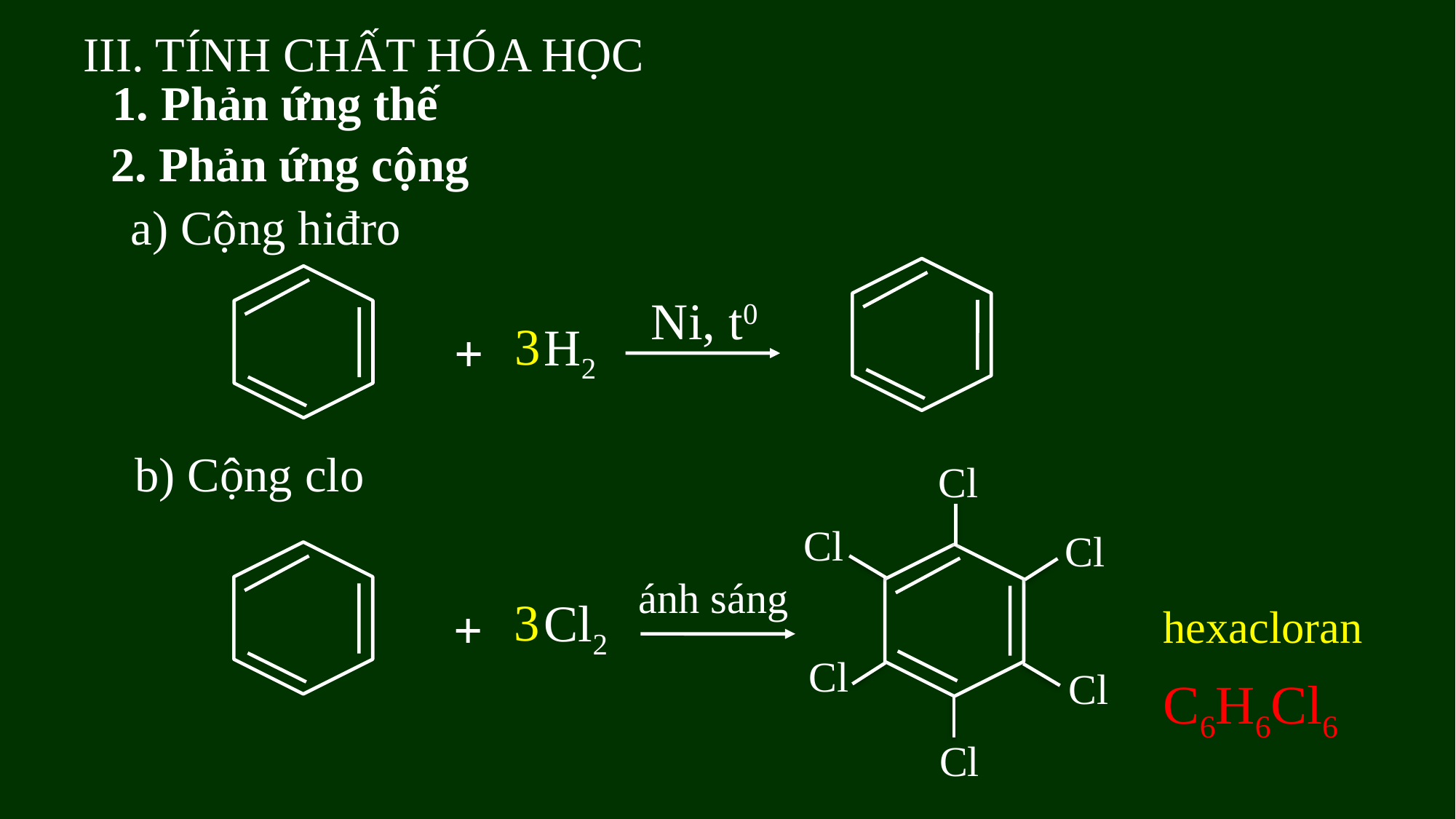

III. TÍNH CHẤT HÓA HỌC
1. Phản ứng thế
2. Phản ứng cộng
a) Cộng hiđro

Ni, t0
3
H2
+

b) Cộng clo
Cl
Cl
Cl

ánh sáng
3
Cl2
+
hexacloran

Cl
Cl
C6H6Cl6
Cl